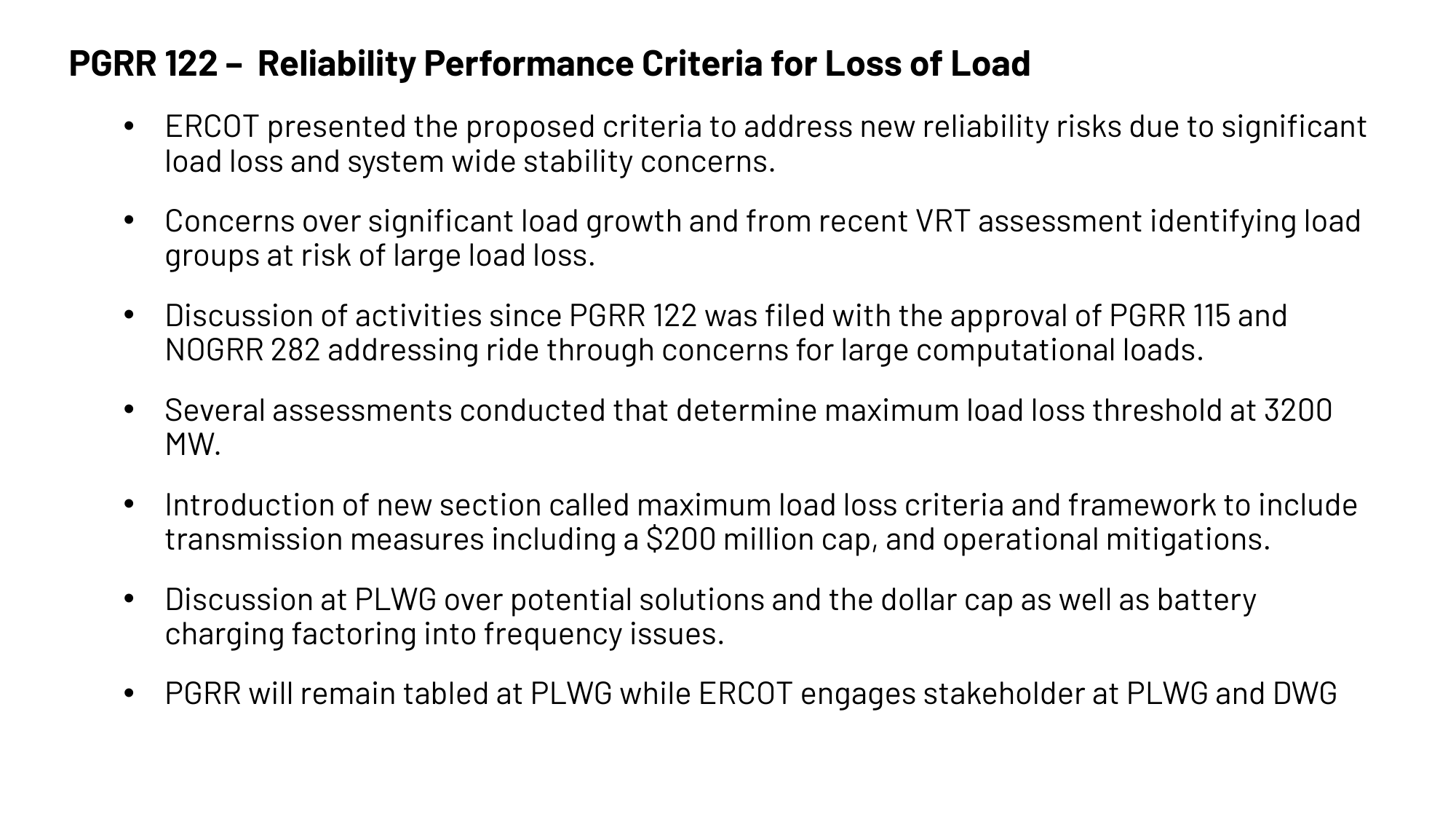

PGRR 122 –  Reliability Performance Criteria for Loss of Load
ERCOT presented the proposed criteria to address new reliability risks due to significant load loss and system wide stability concerns.
Concerns over significant load growth and from recent VRT assessment identifying load groups at risk of large load loss.
Discussion of activities since PGRR 122 was filed with the approval of PGRR 115 and NOGRR 282 addressing ride through concerns for large computational loads.
Several assessments conducted that determine maximum load loss threshold at 3200 MW.
Introduction of new section called maximum load loss criteria and framework to include transmission measures including a $200 million cap, and operational mitigations.
Discussion at PLWG over potential solutions and the dollar cap as well as battery charging factoring into frequency issues.
PGRR will remain tabled at PLWG while ERCOT engages stakeholder at PLWG and DWG